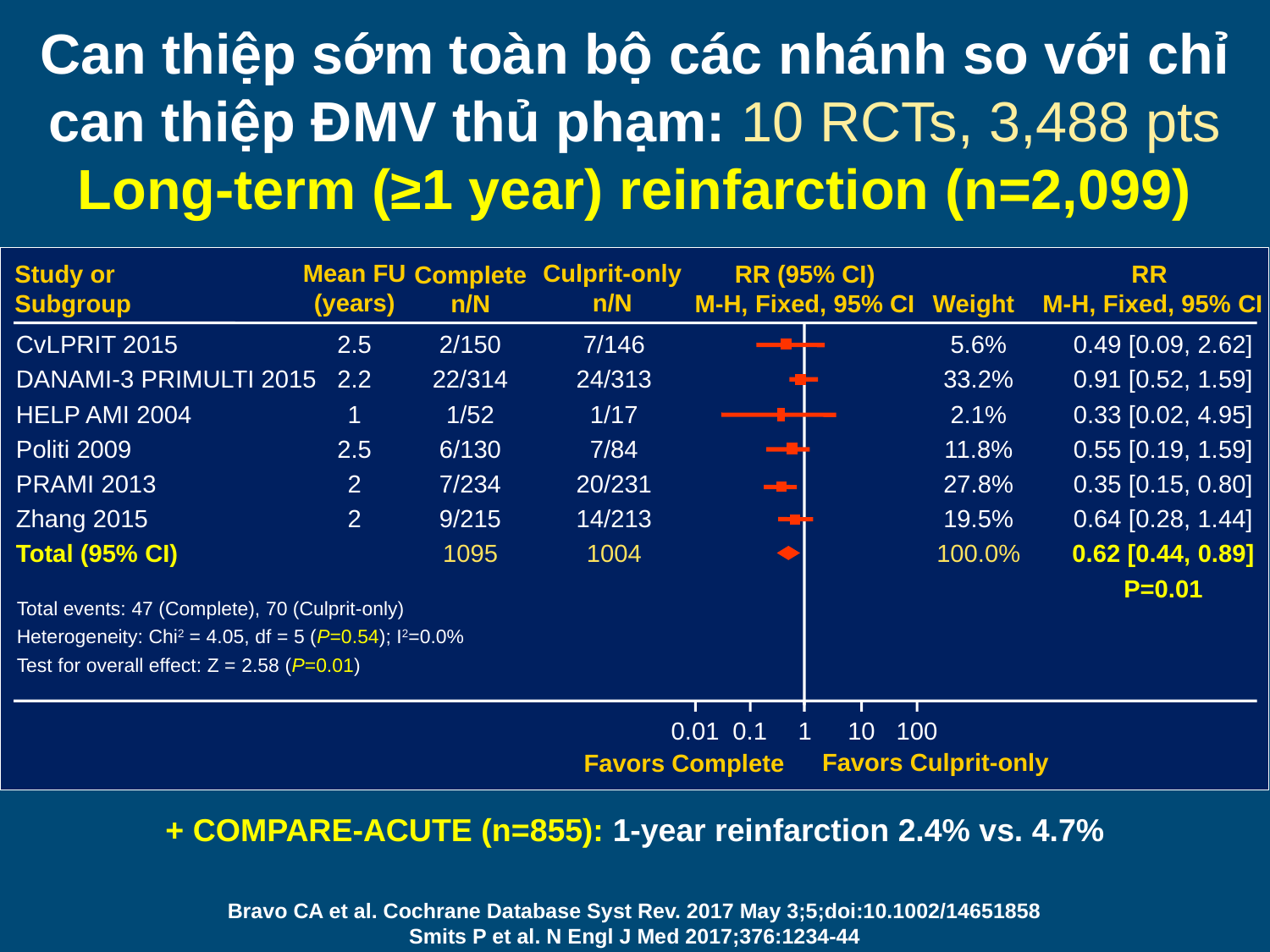

# Can thiệp sớm toàn bộ các nhánh so với chỉ can thiệp ĐMV thủ phạm: 10 RCTs, 3,488 pts Long-term (≥1 year) reinfarction (n=2,099)

Mean FU
(years)
Complete
n/N
Culprit-only
n/N
Study or Subgroup
RR (95% CI)
M-H, Fixed, 95% CI
RR
M-H, Fixed, 95% CI
Weight

CvLPRIT 2015
DANAMI-3 PRIMULTI 2015
HELP AMI 2004
Politi 2009
PRAMI 2013
Zhang 2015
Total (95% CI)
2.5
2.2
1
2.5
2
2
2/150
22/314
1/52
6/130
7/234
9/215
1095
7/146
24/313
1/17
7/84
20/231
14/213
1004
5.6%
33.2%
2.1%
11.8%
27.8%
19.5%
100.0%
0.49 [0.09, 2.62]
0.91 [0.52, 1.59]
0.33 [0.02, 4.95]
0.55 [0.19, 1.59]
0.35 [0.15, 0.80]
0.64 [0.28, 1.44]
0.62 [0.44, 0.89]
P=0.01

Total events: 47 (Complete), 70 (Culprit-only)
Heterogeneity: Chi2 = 4.05, df = 5 (P=0.54); I2=0.0%
Test for overall effect: Z = 2.58 (P=0.01)

0.01
0.1
1
10
100
Favors Culprit-only
Favors Complete
+ COMPARE-ACUTE (n=855): 1-year reinfarction 2.4% vs. 4.7%
Bravo CA et al. Cochrane Database Syst Rev. 2017 May 3;5;doi:10.1002/14651858
Smits P et al. N Engl J Med 2017;376:1234-44